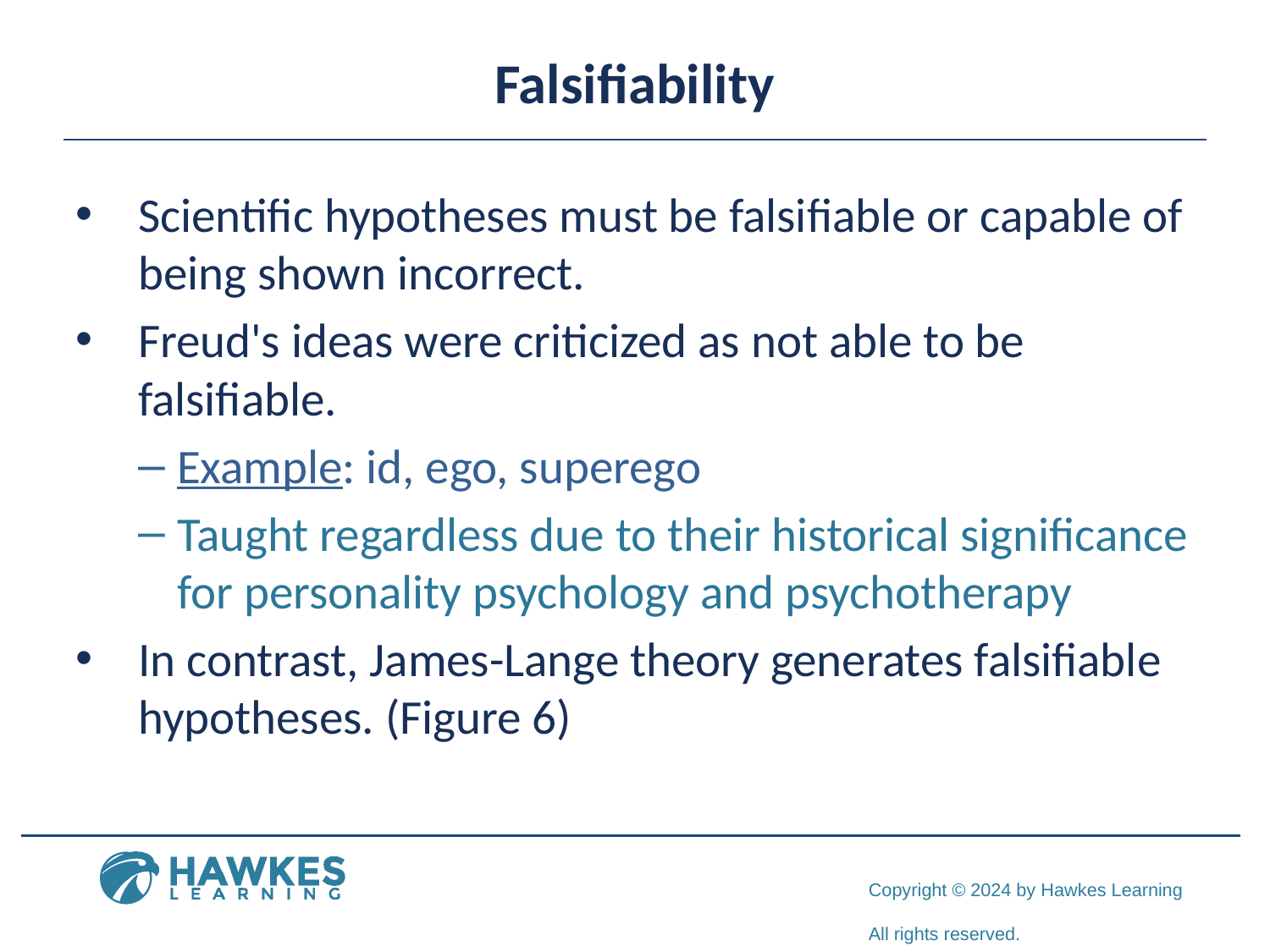

# Falsifiability
Scientific hypotheses must be falsifiable or capable of being shown incorrect.
Freud's ideas were criticized as not able to be falsifiable.
Example: id, ego, superego
Taught regardless due to their historical significance for personality psychology and psychotherapy
In contrast, James-Lange theory generates falsifiable hypotheses. (Figure 6)